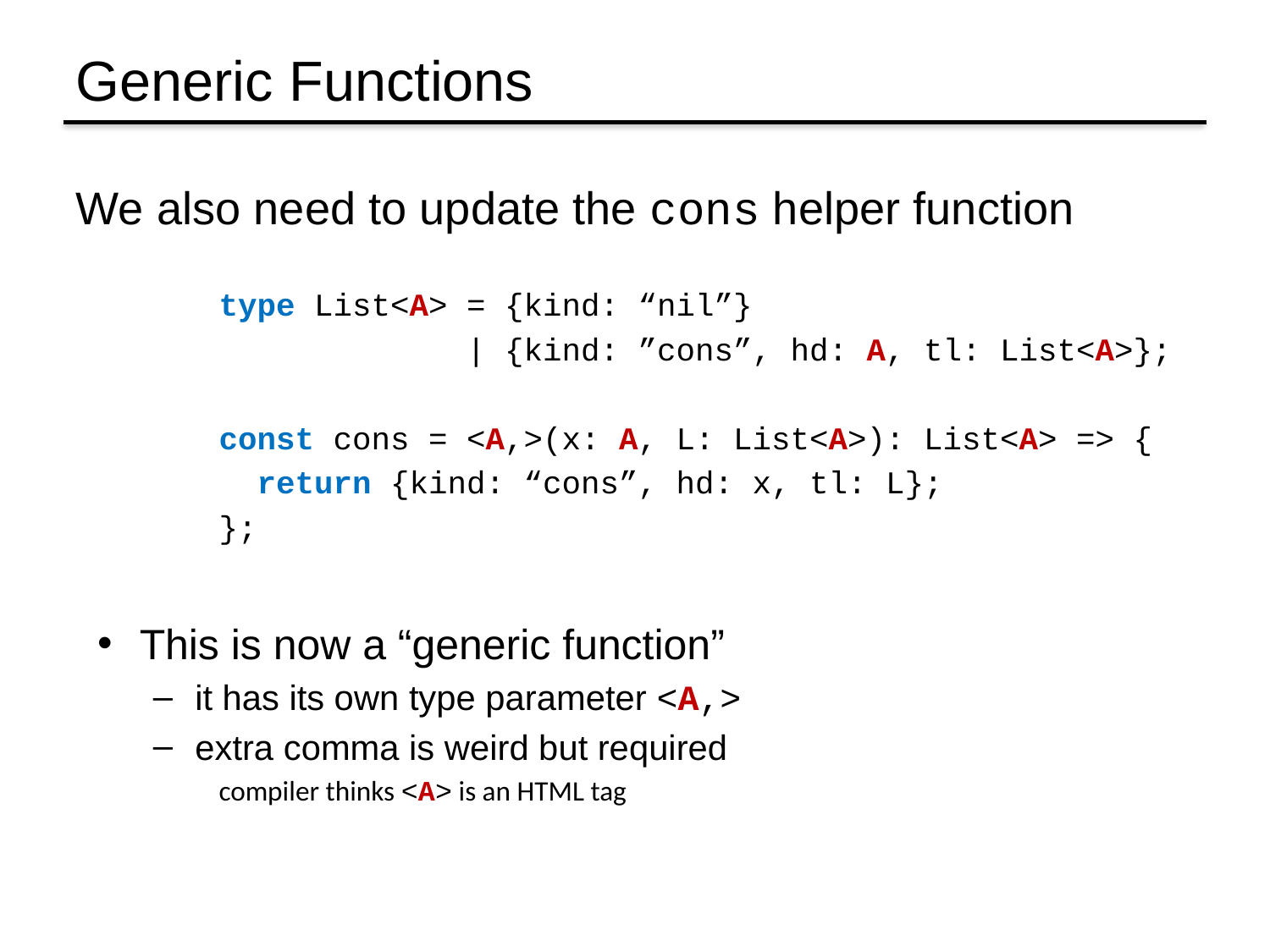

# Generic Functions
We also need to update the cons helper function

type List<A> = {kind: “nil”}
             | {kind: ”cons”, hd: A, tl: List<A>};

const cons = <A,>(x: A, L: List<A>): List<A> => {
  return {kind: “cons”, hd: x, tl: L};
};

This is now a “generic function”
it has its own type parameter <A,>
extra comma is weird but required
	compiler thinks <A> is an HTML tag